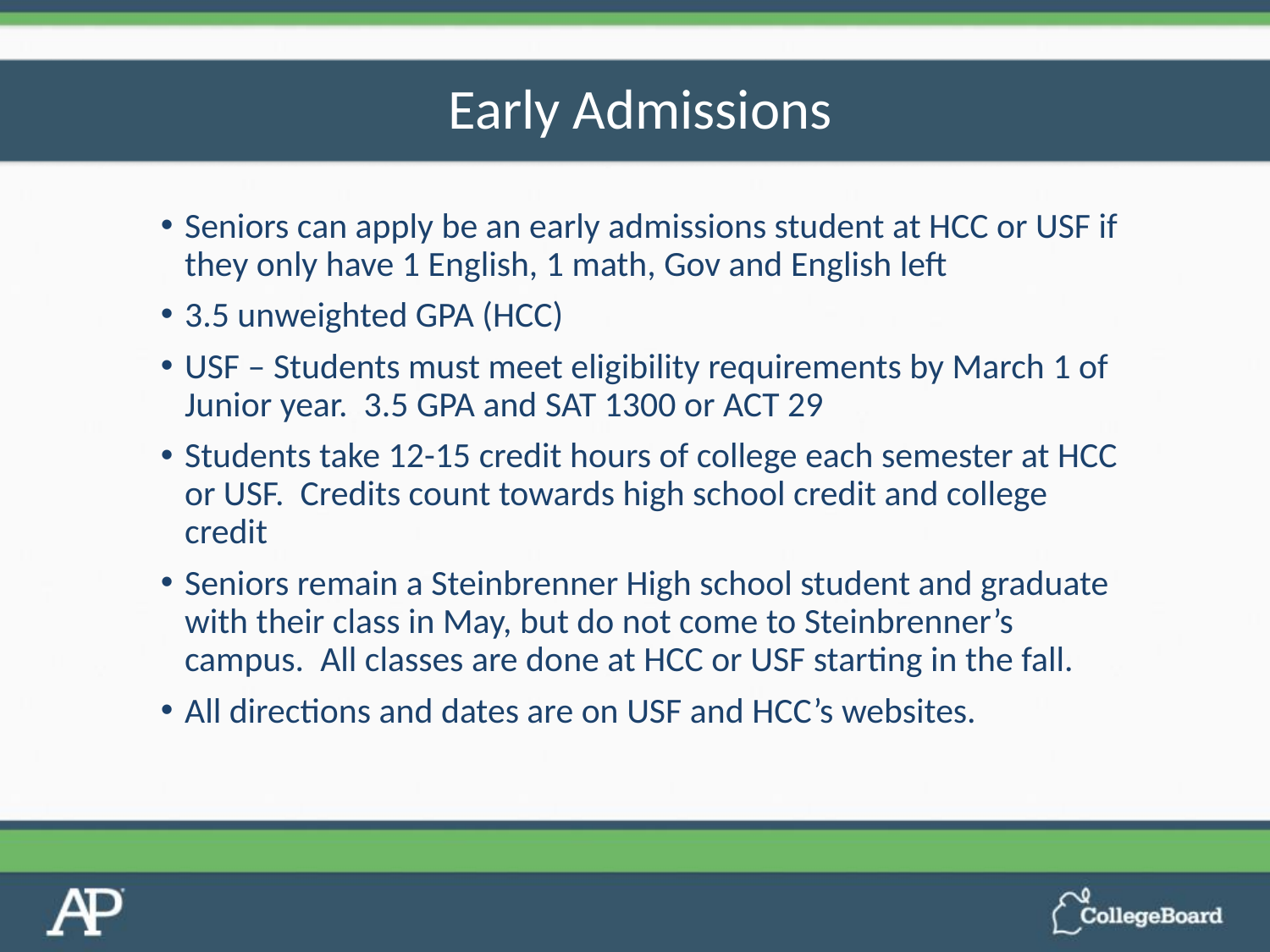

# Early Admissions
Seniors can apply be an early admissions student at HCC or USF if they only have 1 English, 1 math, Gov and English left
3.5 unweighted GPA (HCC)
USF – Students must meet eligibility requirements by March 1 of Junior year.  3.5 GPA and SAT 1300 or ACT 29
Students take 12-15 credit hours of college each semester at HCC or USF.  Credits count towards high school credit and college credit
Seniors remain a Steinbrenner High school student and graduate with their class in May, but do not come to Steinbrenner’s campus.  All classes are done at HCC or USF starting in the fall.
All directions and dates are on USF and HCC’s websites.